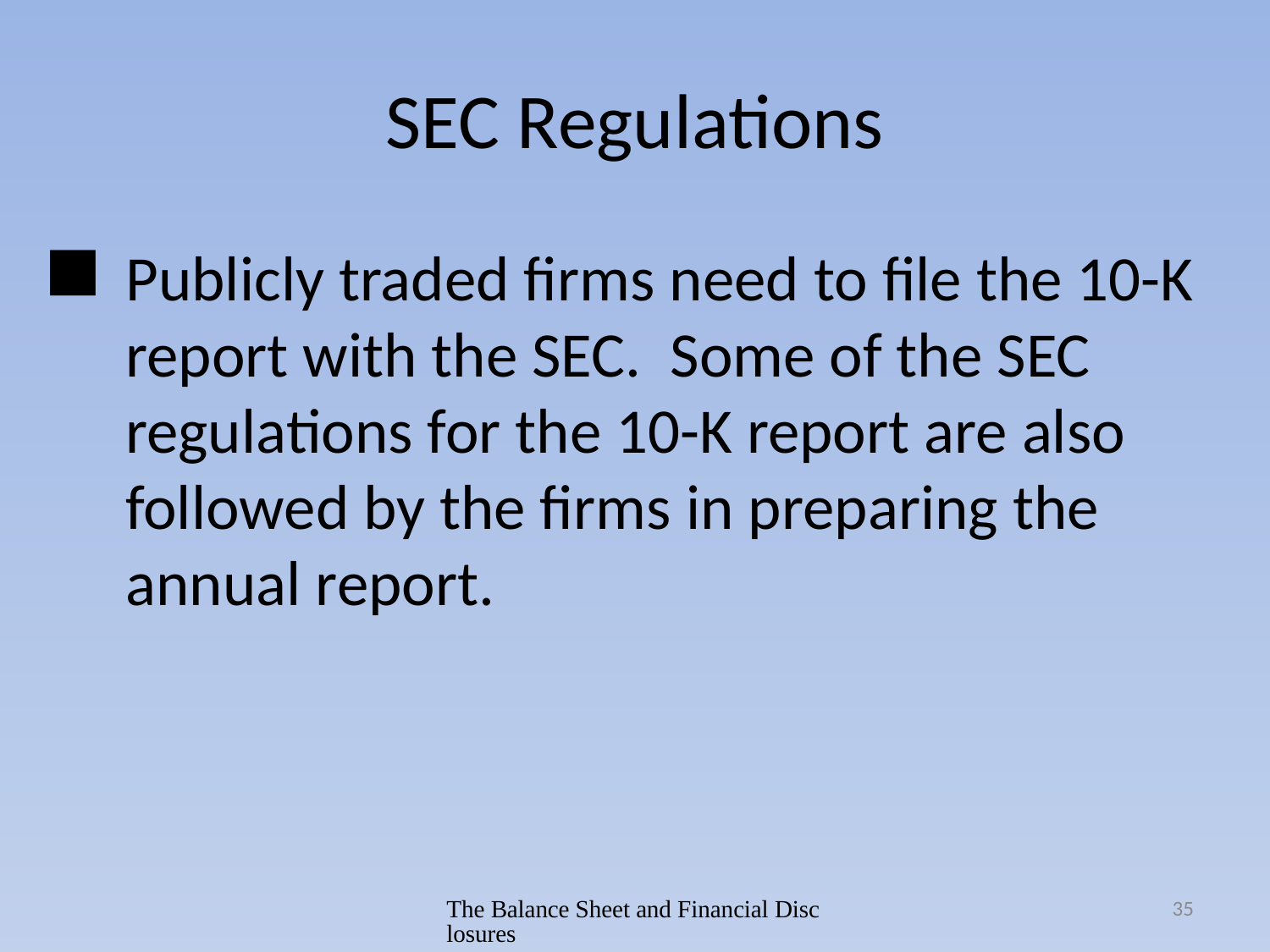

# SEC Regulations
Publicly traded firms need to file the 10-K report with the SEC.  Some of the SEC regulations for the 10-K report are also followed by the firms in preparing the annual report.

The Balance Sheet and Financial Disclosures
35